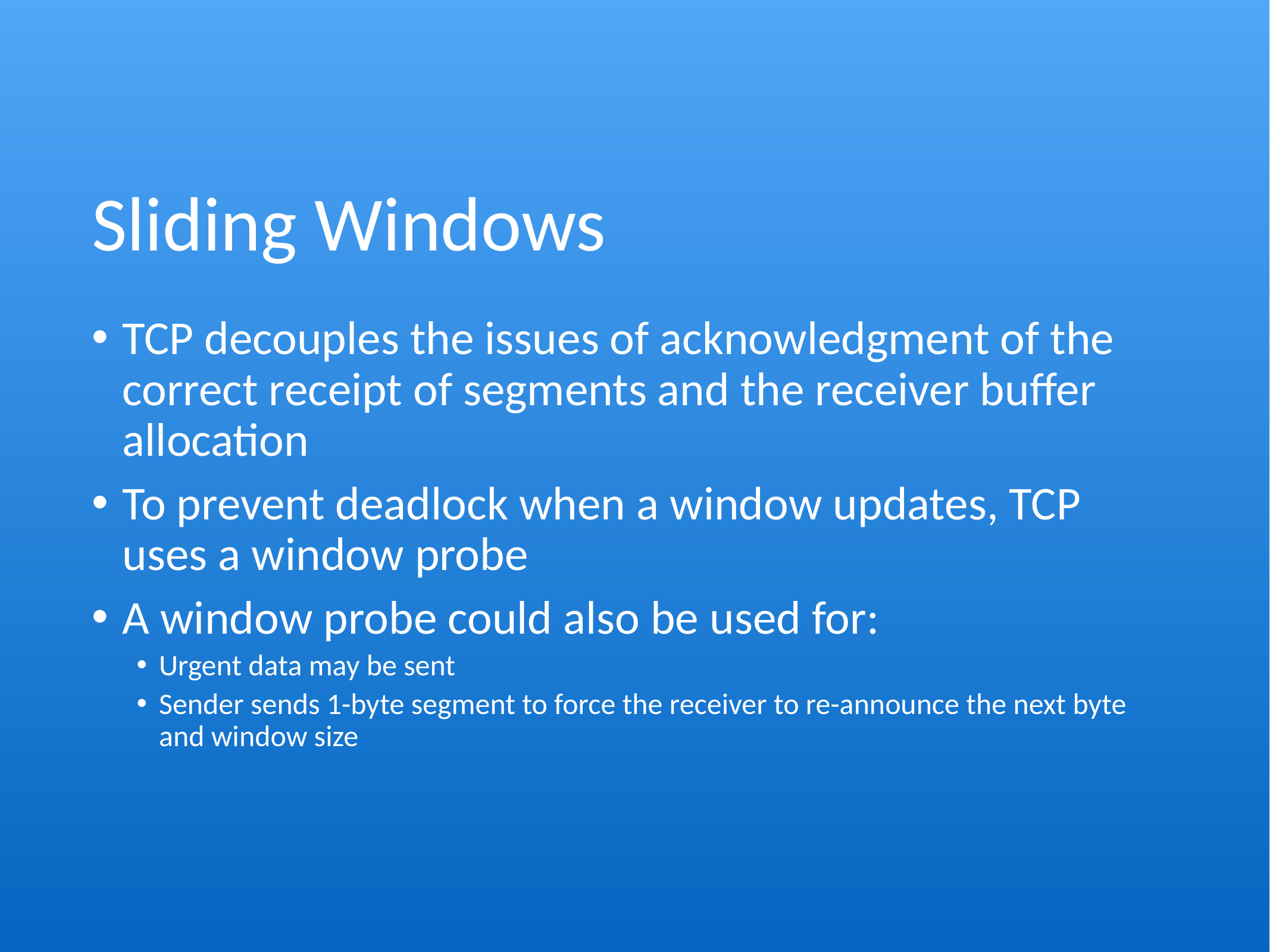

# Sliding Windows
TCP decouples the issues of acknowledgment of the correct receipt of segments and the receiver buffer allocation
To prevent deadlock when a window updates, TCP uses a window probe
A window probe could also be used for:
Urgent data may be sent
Sender sends 1-byte segment to force the receiver to re-announce the next byte and window size